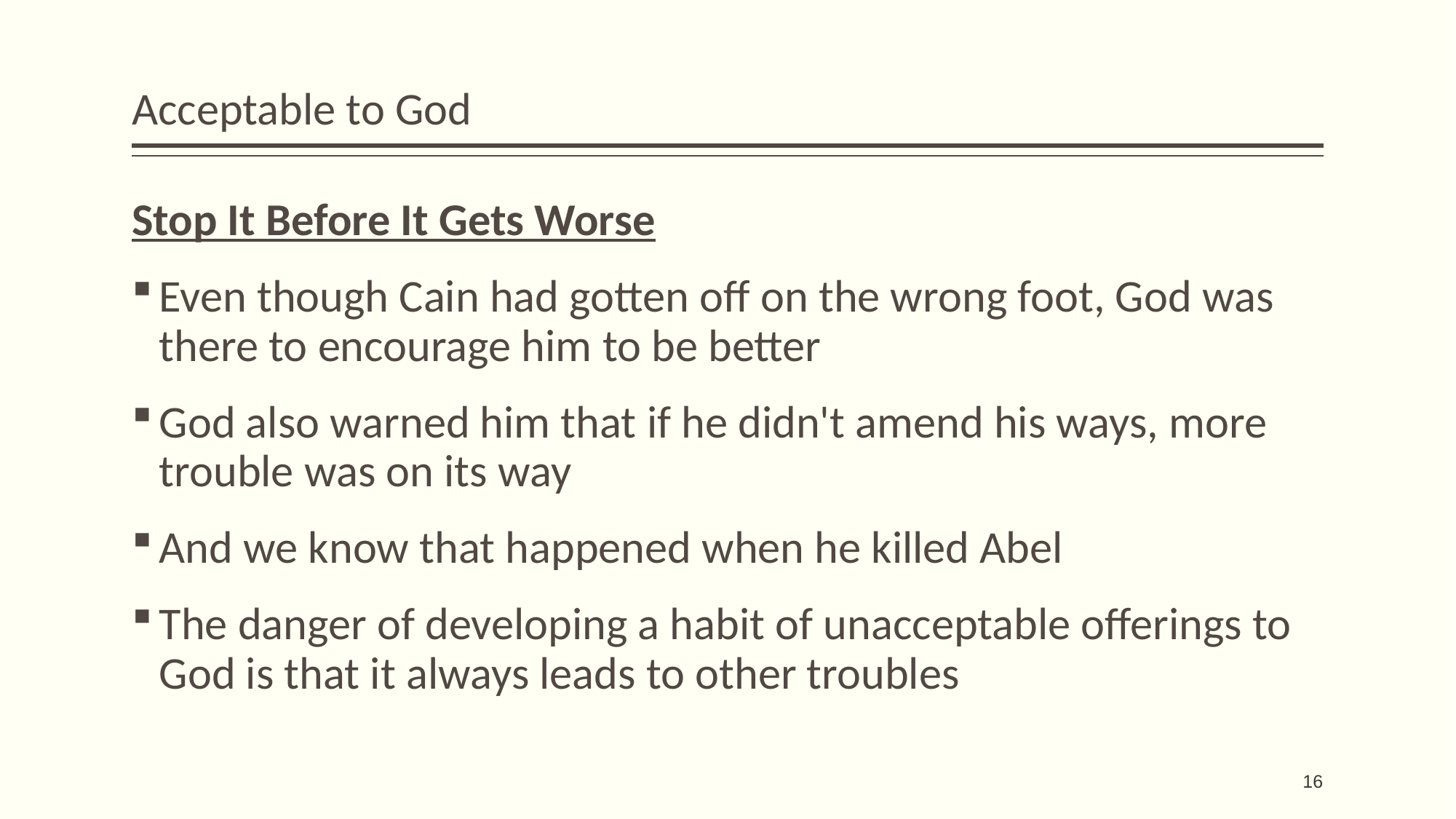

# Acceptable to God
Stop It Before It Gets Worse
Even though Cain had gotten off on the wrong foot, God was there to encourage him to be better
God also warned him that if he didn't amend his ways, more trouble was on its way
And we know that happened when he killed Abel
The danger of developing a habit of unacceptable offerings to God is that it always leads to other troubles

16